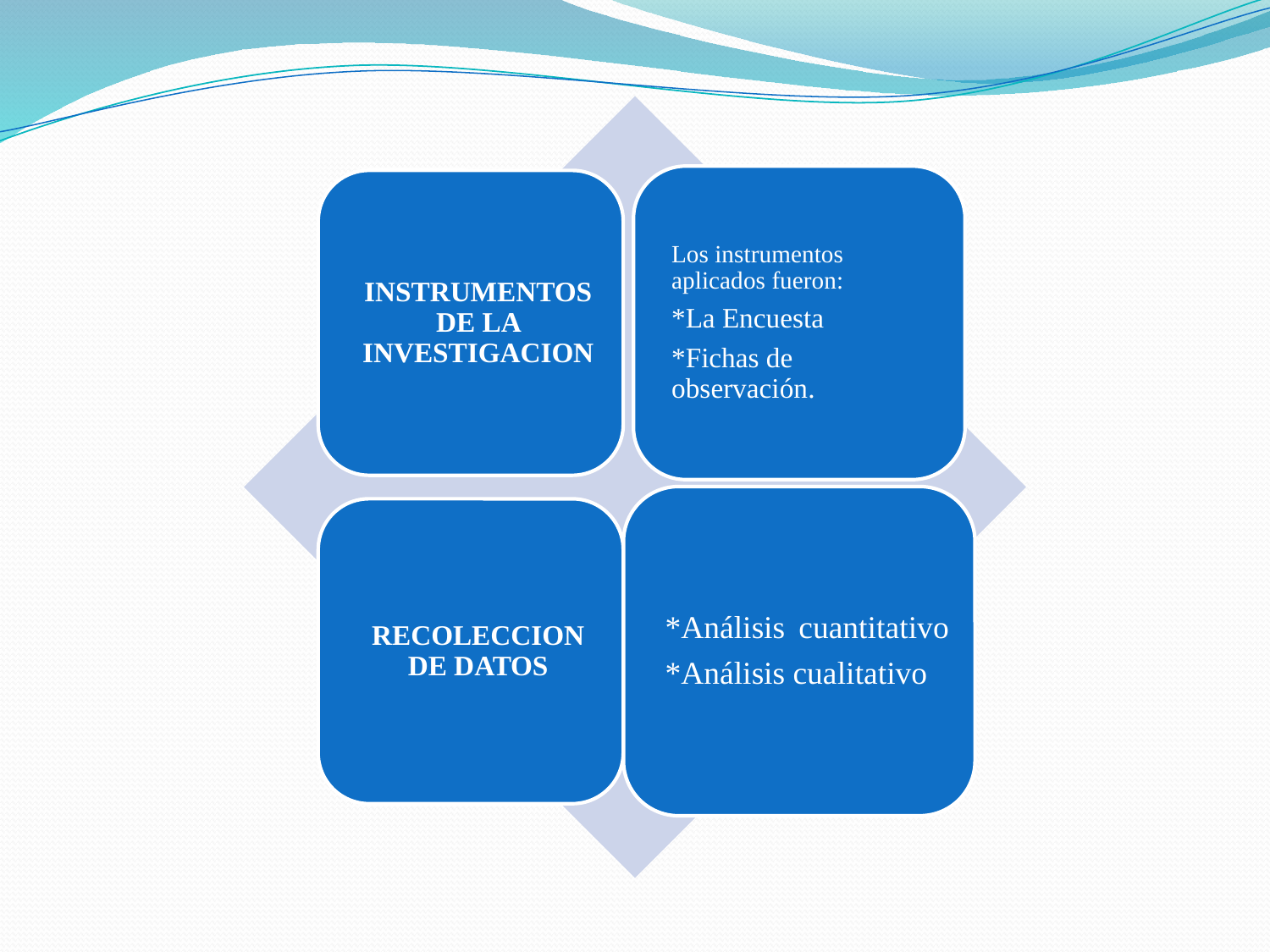

INSTRUMENTOS DE LA INVESTIGACION
Los instrumentos aplicados fueron:
*La Encuesta
*Fichas de observación.
RECOLECCION DE DATOS
*Análisis cuantitativo
*Análisis cualitativo